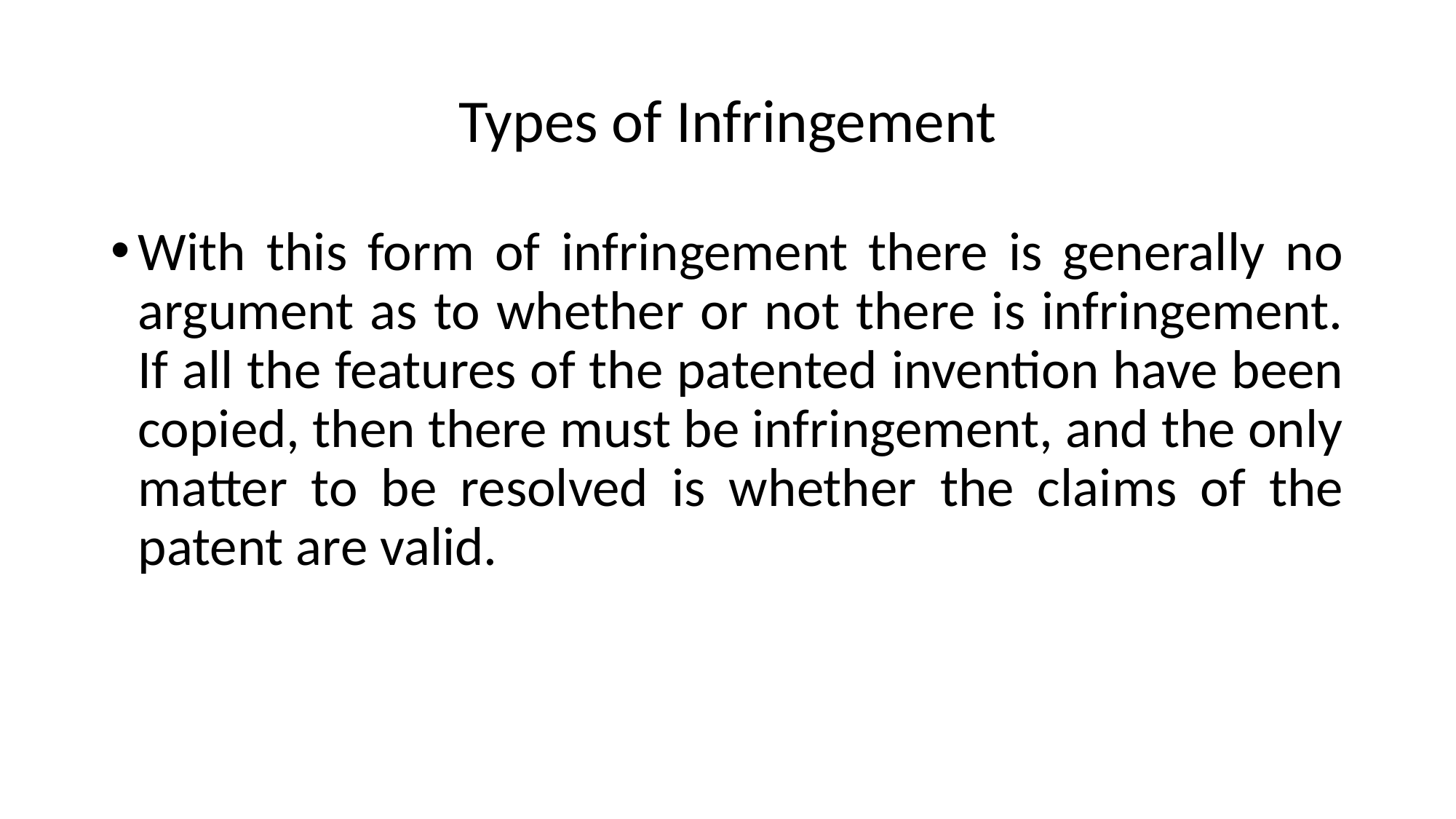

# Types of Infringement
With this form of infringement there is generally no argument as to whether or not there is infringement. If all the features of the patented invention have been copied, then there must be infringement, and the only matter to be resolved is whether the claims of the patent are valid.